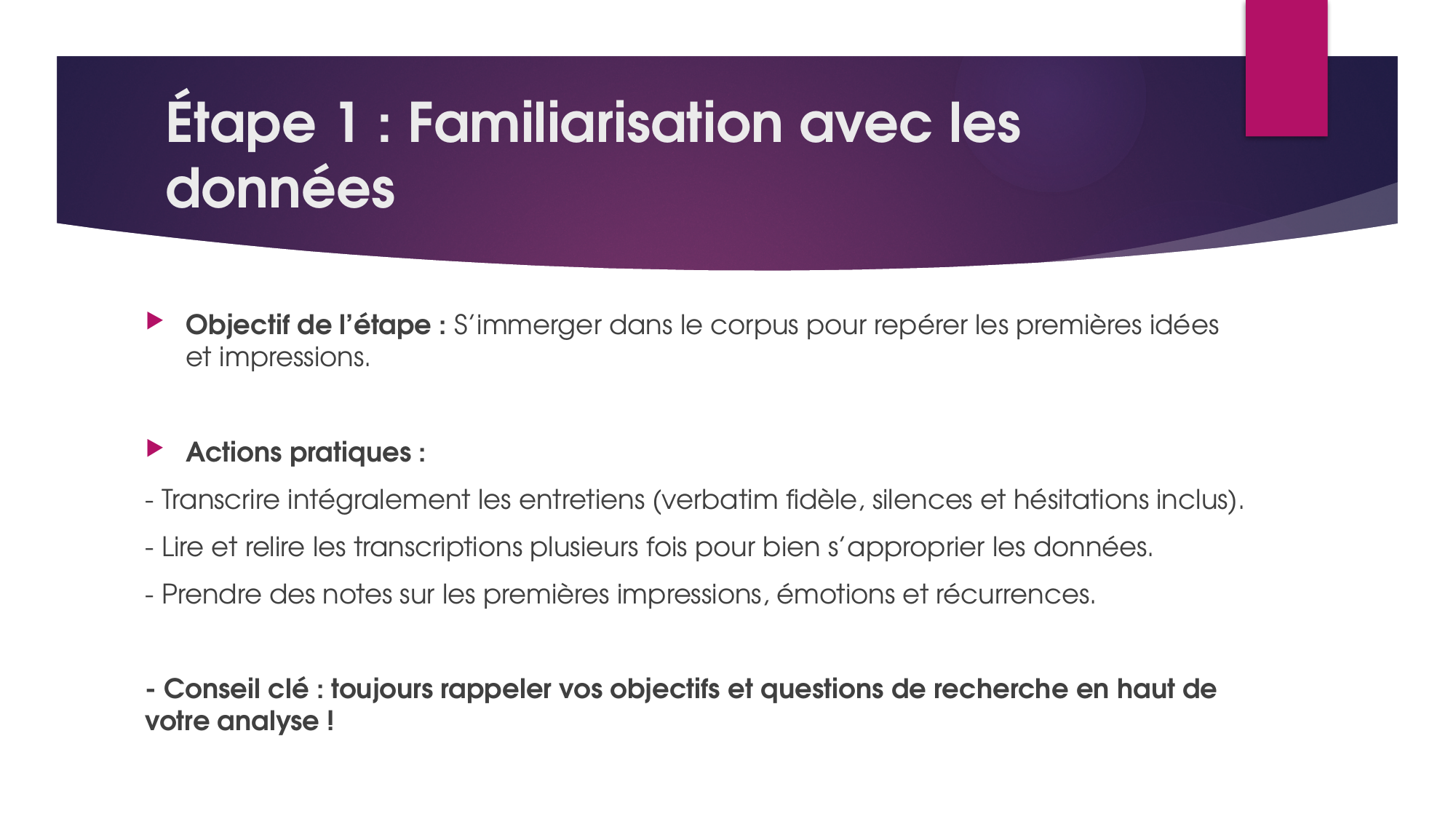

# Étape 1 : Familiarisation avec les données
Objectif de l’étape : S’immerger dans le corpus pour repérer les premières idées et impressions.

Actions pratiques :
- Transcrire intégralement les entretiens (verbatim fidèle, silences et hésitations inclus).
- Lire et relire les transcriptions plusieurs fois pour bien s’approprier les données.
- Prendre des notes sur les premières impressions, émotions et récurrences.

- Conseil clé : toujours rappeler vos objectifs et questions de recherche en haut de votre analyse !